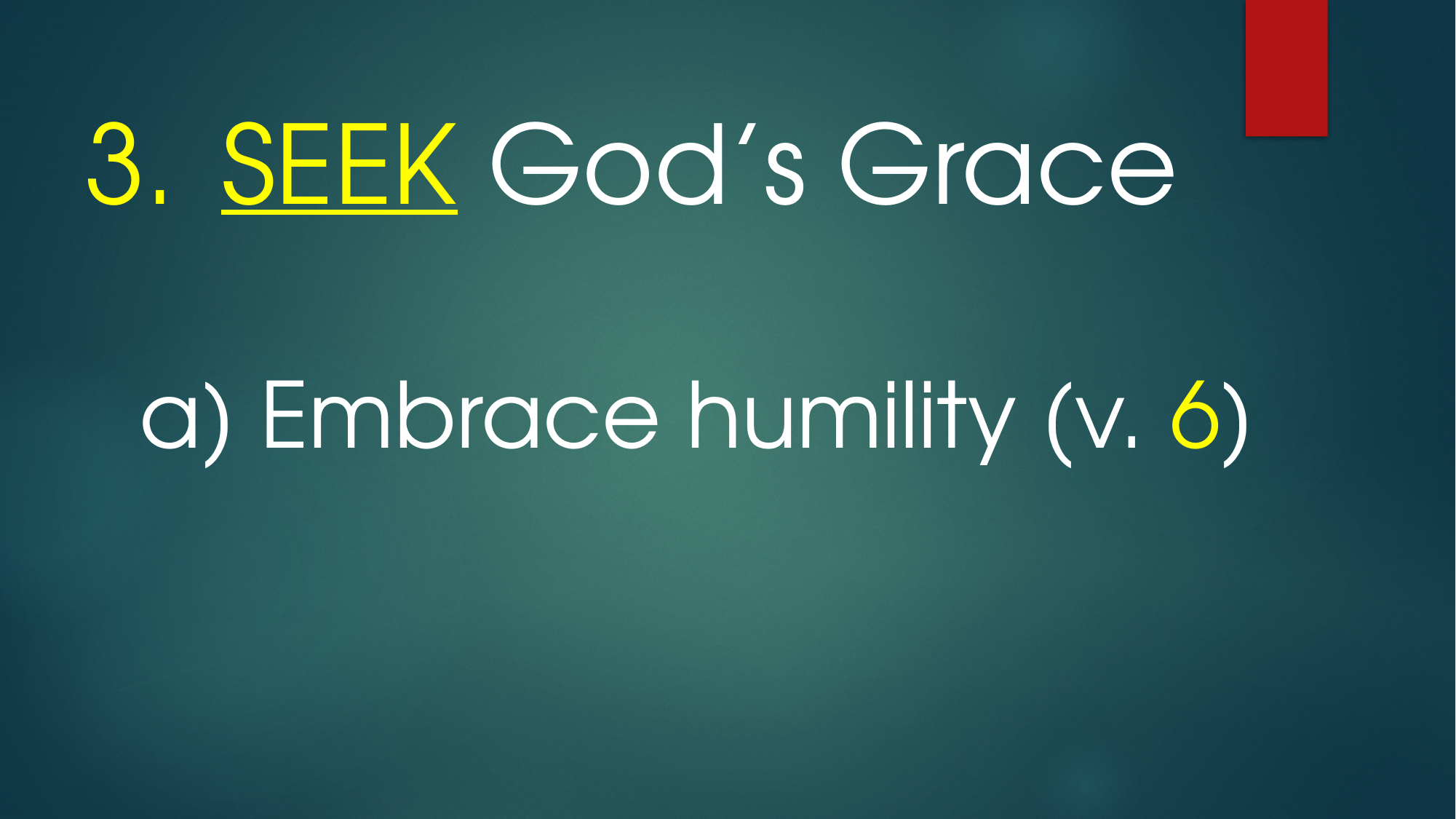

SEEK God’s Grace

 Embrace humility (v. 6)